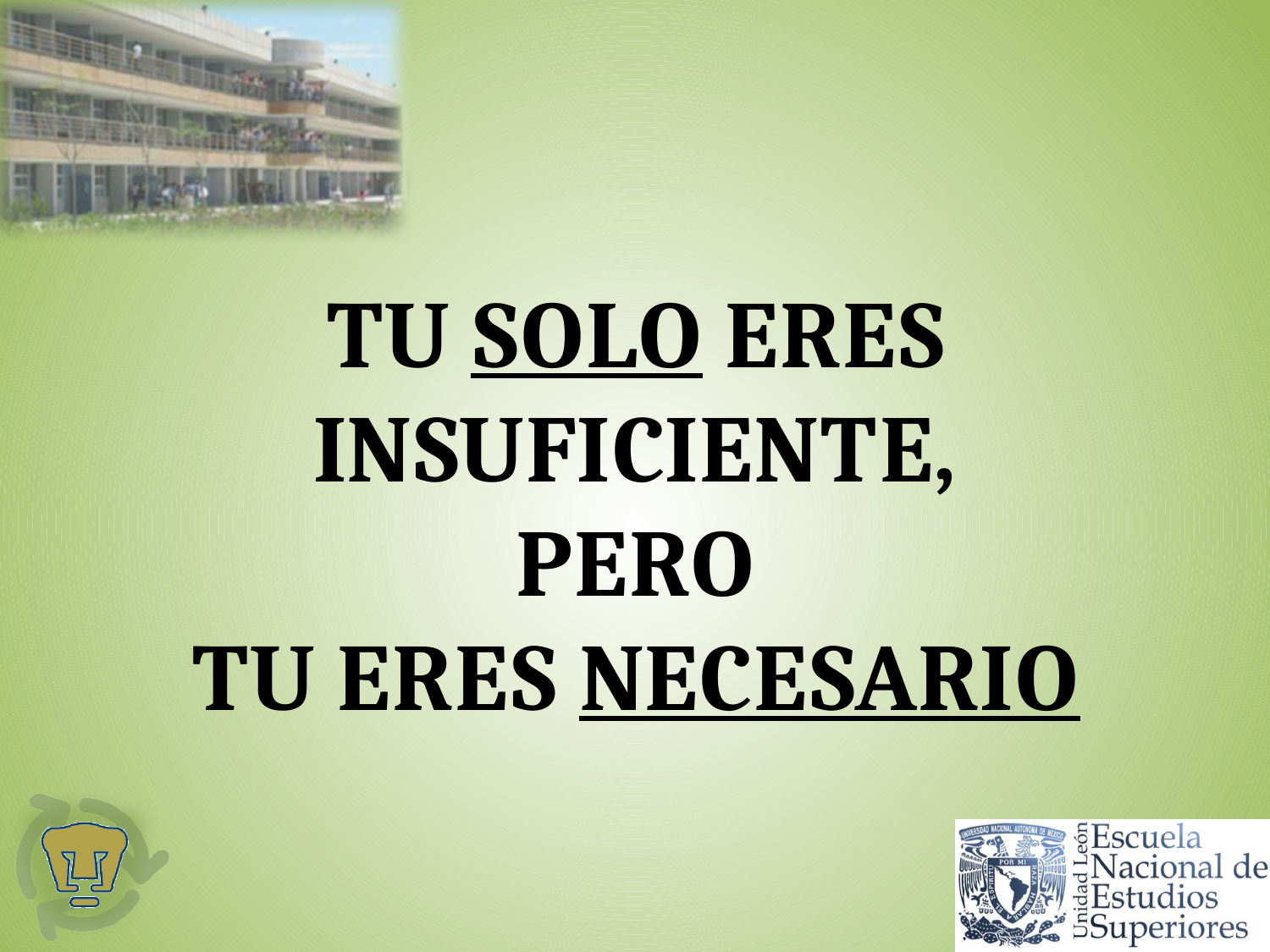

# Tu solo eres insuficiente, pero tu eres necesario